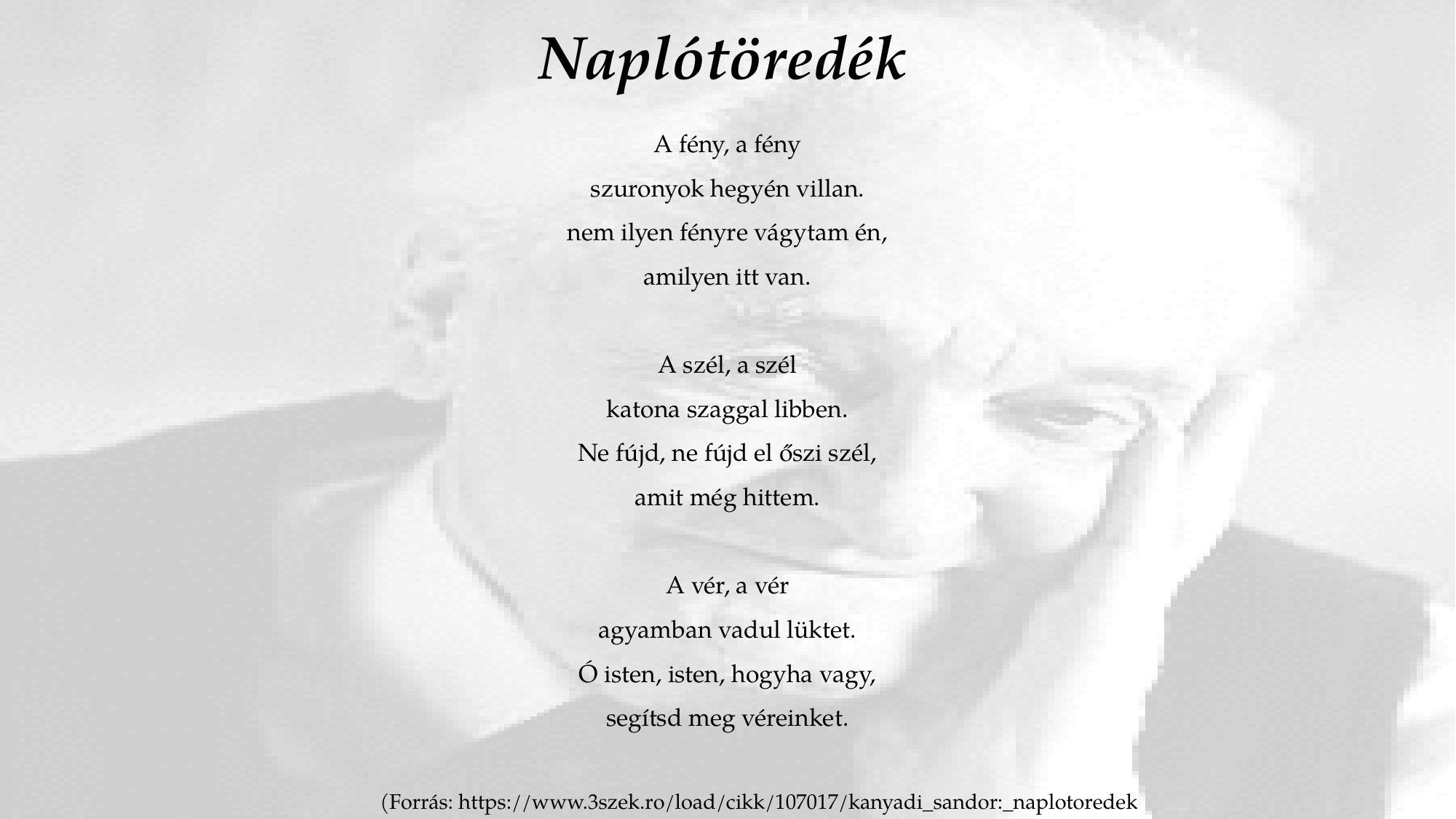

# Naplótöredék
A fény, a fény
szuronyok hegyén villan.
nem ilyen fényre vágytam én,
amilyen itt van.

A szél, a szél
katona szaggal libben.
Ne fújd, ne fújd el őszi szél,
amit még hittem.

A vér, a vér
agyamban vadul lüktet.
Ó isten, isten, hogyha vagy,
segítsd meg véreinket.

					(Forrás: https://www.3szek.ro/load/cikk/107017/kanyadi_sandor:_naplotoredek